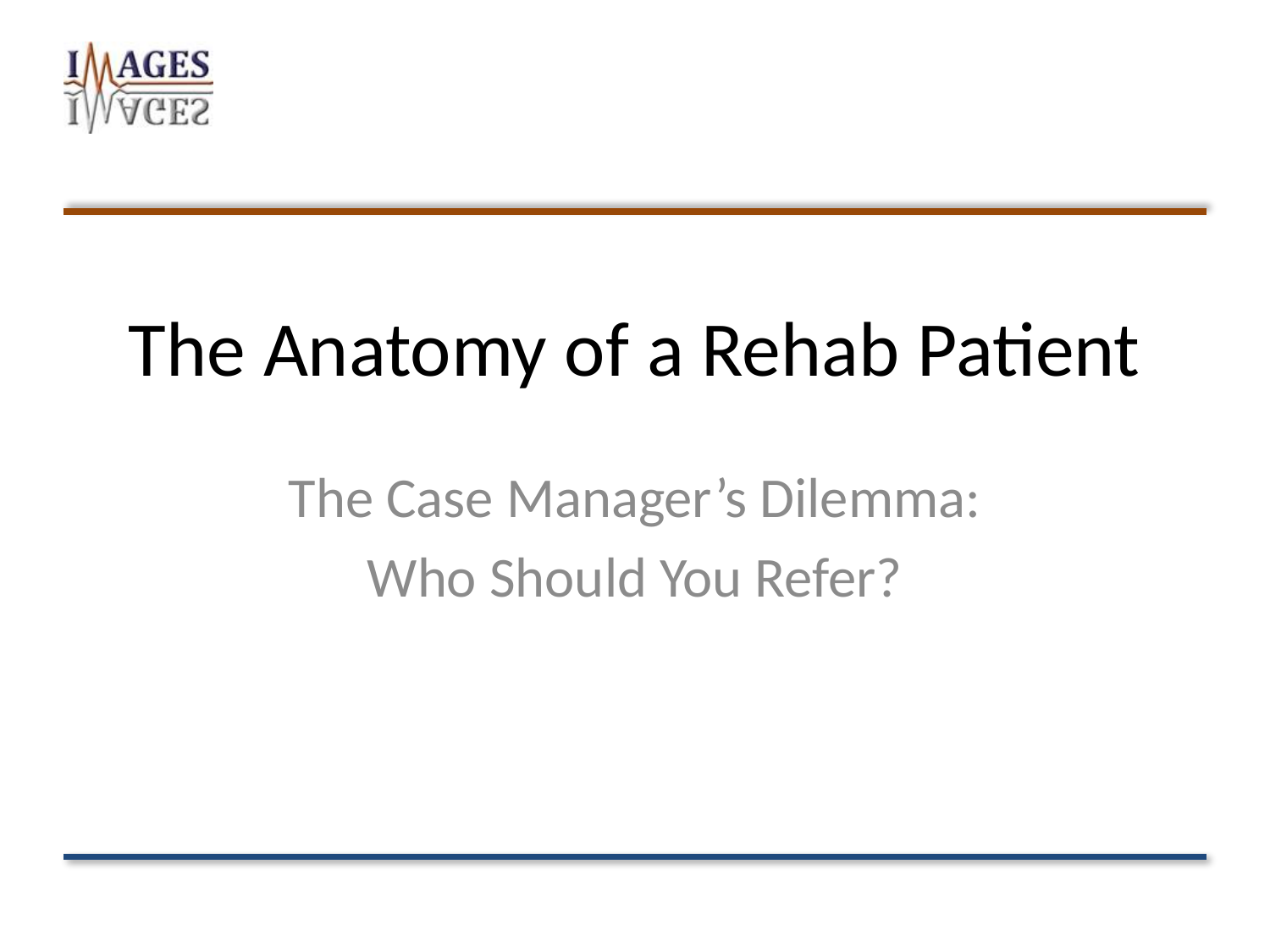

# The Anatomy of a Rehab Patient
The Case Manager’s Dilemma:
Who Should You Refer?